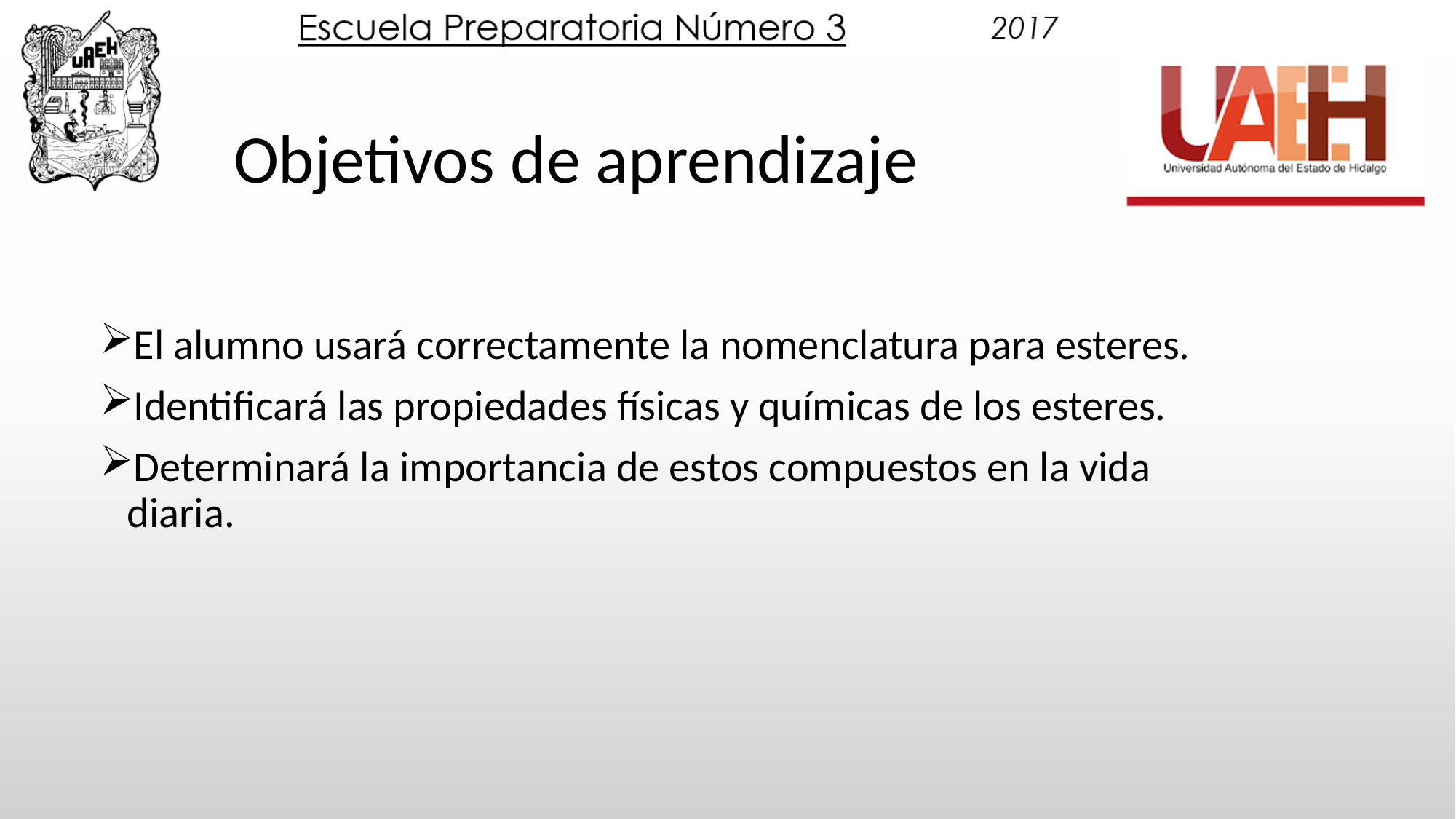

# Objetivos de aprendizaje

El alumno usará correctamente la nomenclatura para esteres.
Identificará las propiedades físicas y químicas de los esteres.
Determinará la importancia de estos compuestos en la vida diaria.